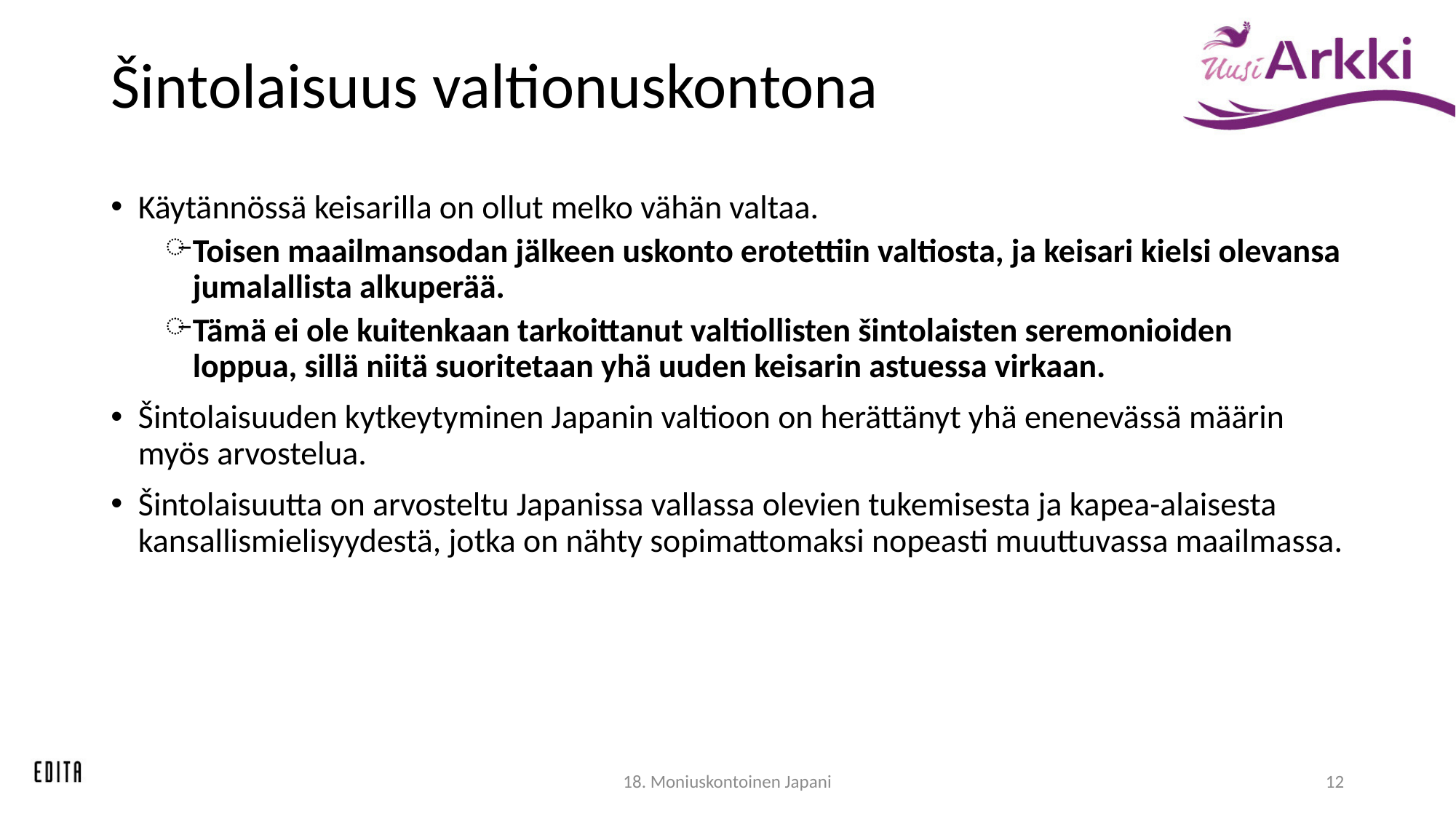

# Šintolaisuus valtionuskontona
Käytännössä keisarilla on ollut melko vähän valtaa.
Toisen maailmansodan jälkeen uskonto erotettiin valtiosta, ja keisari kielsi olevansa jumalallista alkuperää.
Tämä ei ole kuitenkaan tarkoittanut valtiollisten šintolaisten seremonioiden loppua, sillä niitä suoritetaan yhä uuden keisarin astuessa virkaan.
Šintolaisuuden kytkeytyminen Japanin valtioon on herättänyt yhä enenevässä määrin myös arvostelua.
Šintolaisuutta on arvosteltu Japanissa vallassa olevien tukemisesta ja kapea-alaisesta kansallismielisyydestä, jotka on nähty sopimattomaksi nopeasti muuttuvassa maailmassa.
18. Moniuskontoinen Japani
12